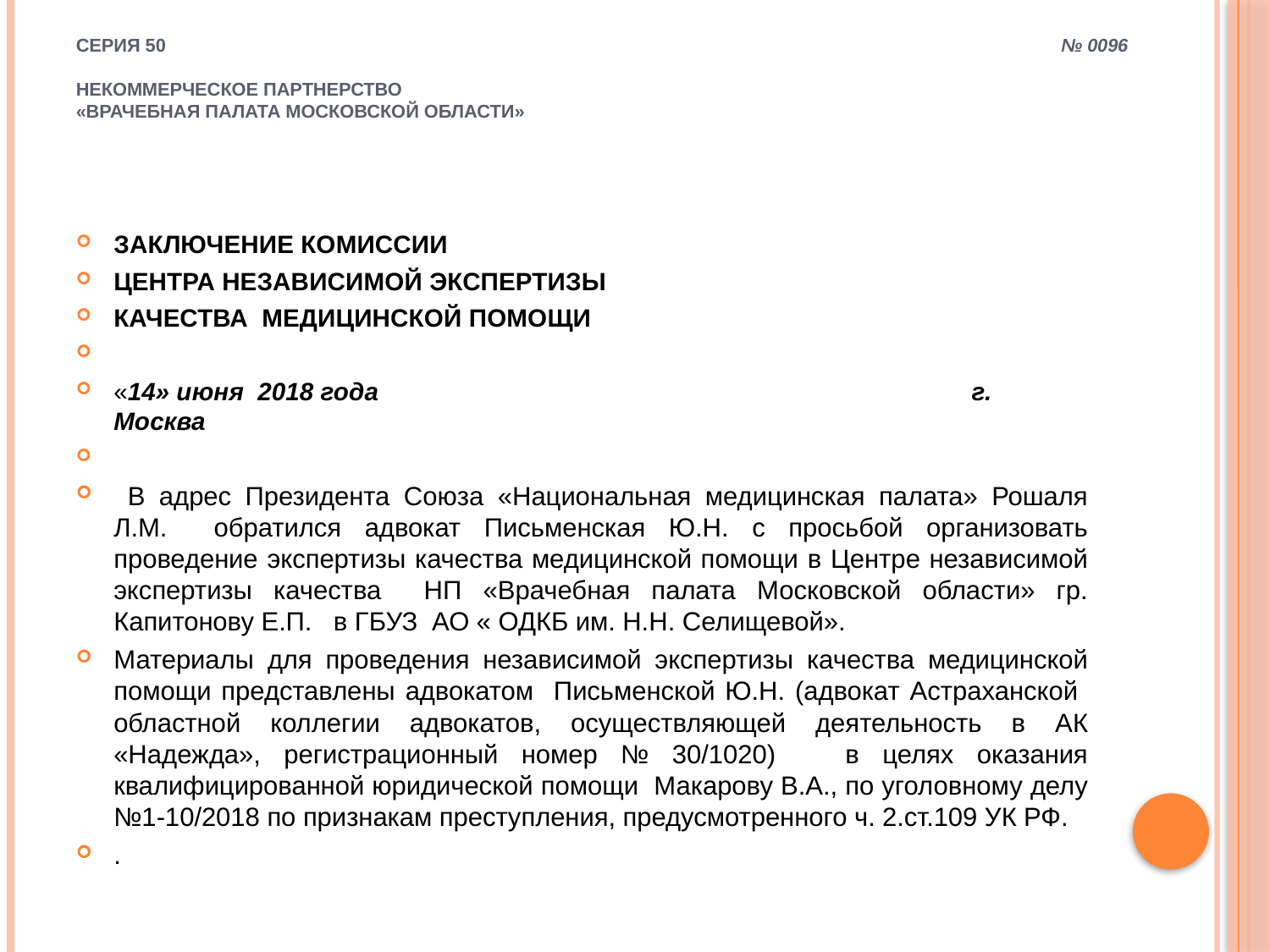

# Серия 50						                                            № 0096   НЕКОММЕРЧЕСКОЕ ПАРТНЕРСТВО «ВРАЧЕБНАЯ ПАЛАТА МОСКОВСКОЙ ОБЛАСТИ»
ЗАКЛЮЧЕНИЕ КОМИССИИ
ЦЕНТРА НЕЗАВИСИМОЙ ЭКСПЕРТИЗЫ
КАЧЕСТВА  МЕДИЦИНСКОЙ ПОМОЩИ

«14» июня  2018 года                                                                                     г. Москва

 В адрес Президента Союза «Национальная медицинская палата» Рошаля Л.М.  обратился адвокат Письменская Ю.Н. с просьбой организовать проведение экспертизы качества медицинской помощи в Центре независимой экспертизы качества  НП «Врачебная палата Московской области» гр. Капитонову Е.П.   в ГБУЗ  АО « ОДКБ им. Н.Н. Селищевой».
Материалы для проведения независимой экспертизы качества медицинской помощи представлены адвокатом  Письменской Ю.Н. (адвокат Астраханской  областной коллегии адвокатов, осуществляющей деятельность в АК «Надежда», регистрационный номер № 30/1020)   в целях оказания квалифицированной юридической помощи  Макарову В.А., по уголовному делу №1-10/2018 по признакам преступления, предусмотренного ч. 2.ст.109 УК РФ.
.